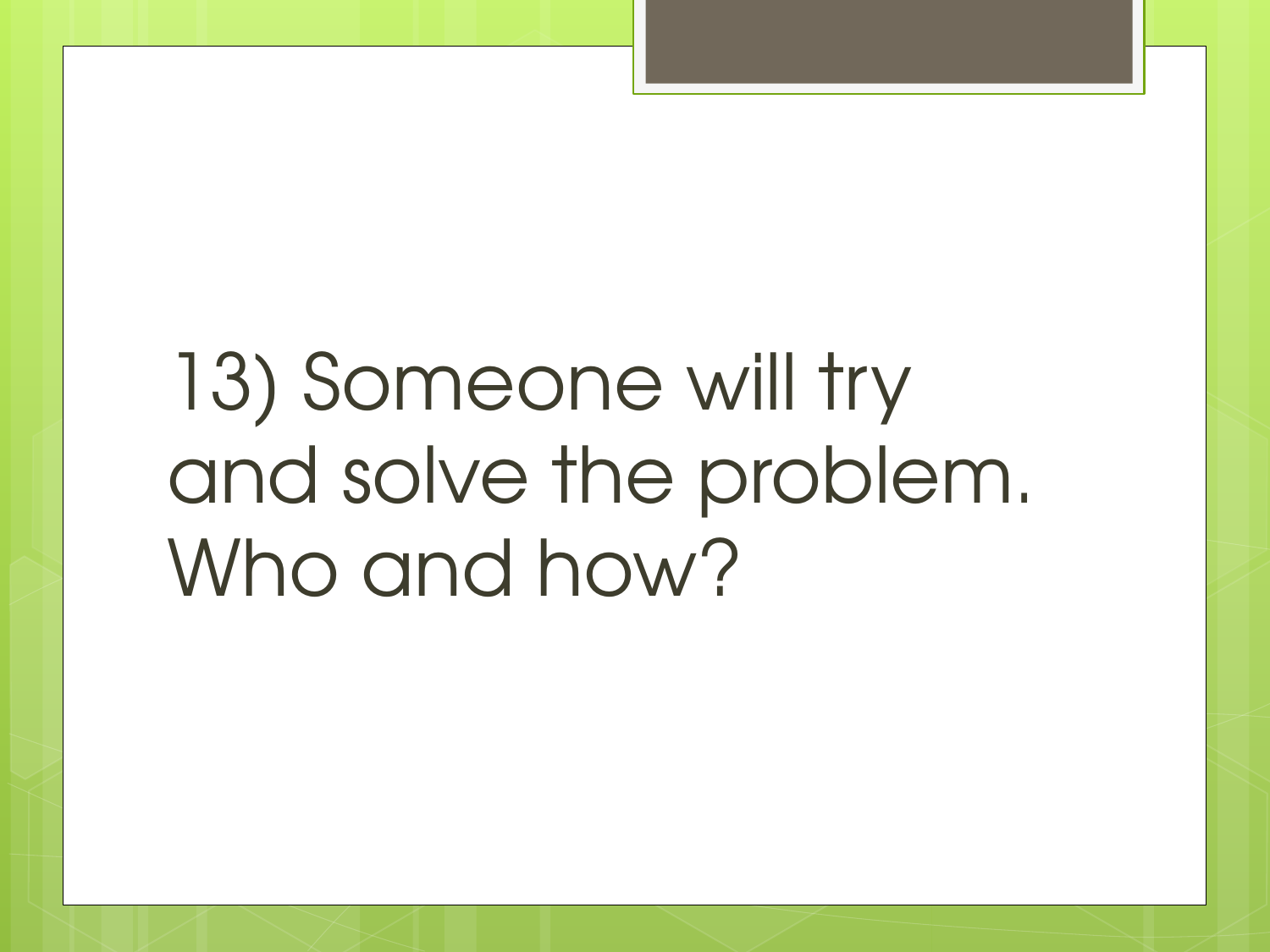

13) Someone will try and solve the problem. Who and how?